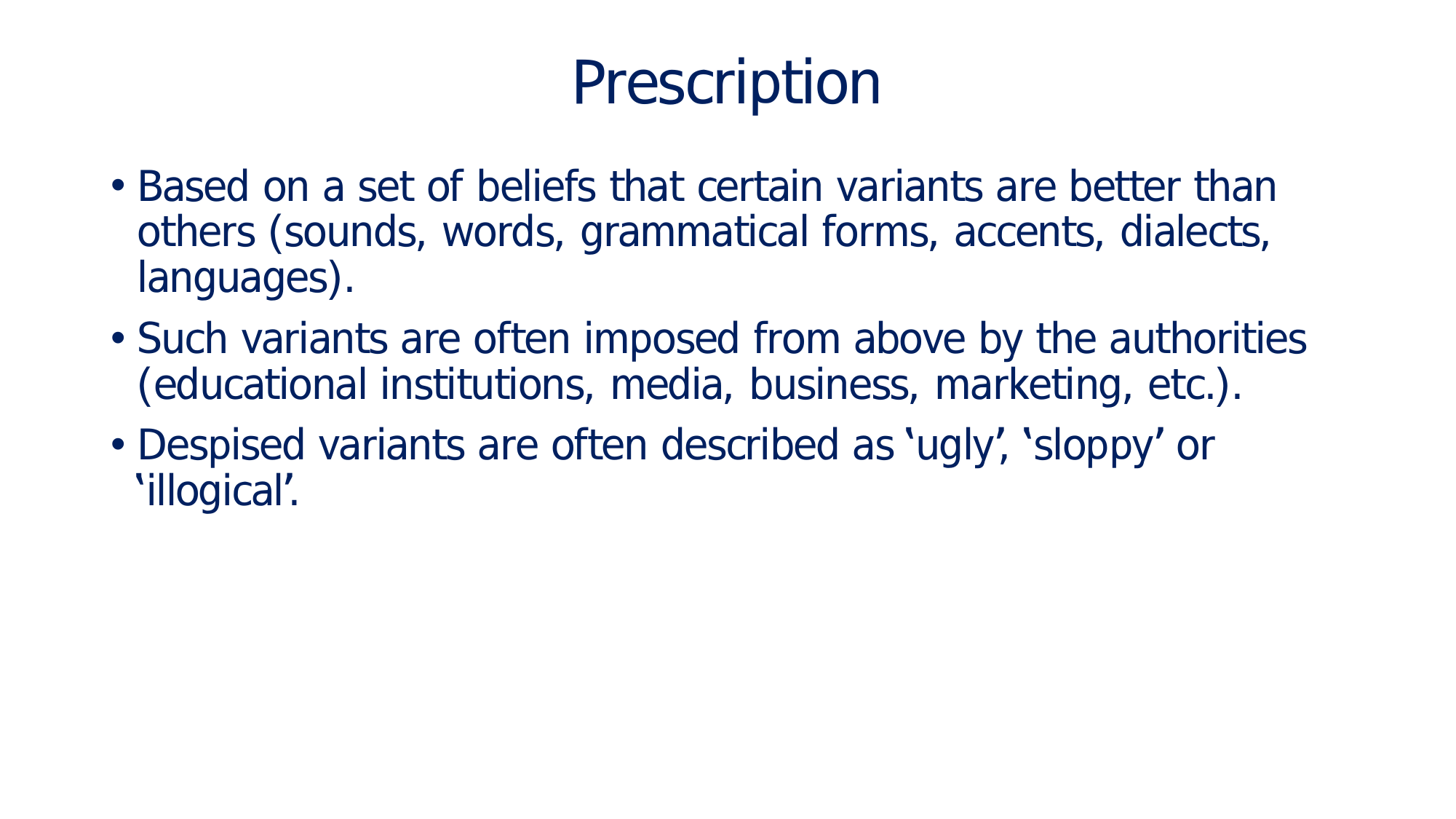

# Prescription
Based on a set of beliefs that certain variants are better than others (sounds, words, grammatical forms, accents, dialects, languages).
Such variants are often imposed from above by the authorities (educational institutions, media, business, marketing, etc.).
Despised variants are often described as ‘ugly’, ‘sloppy’ or ‘illogical’.